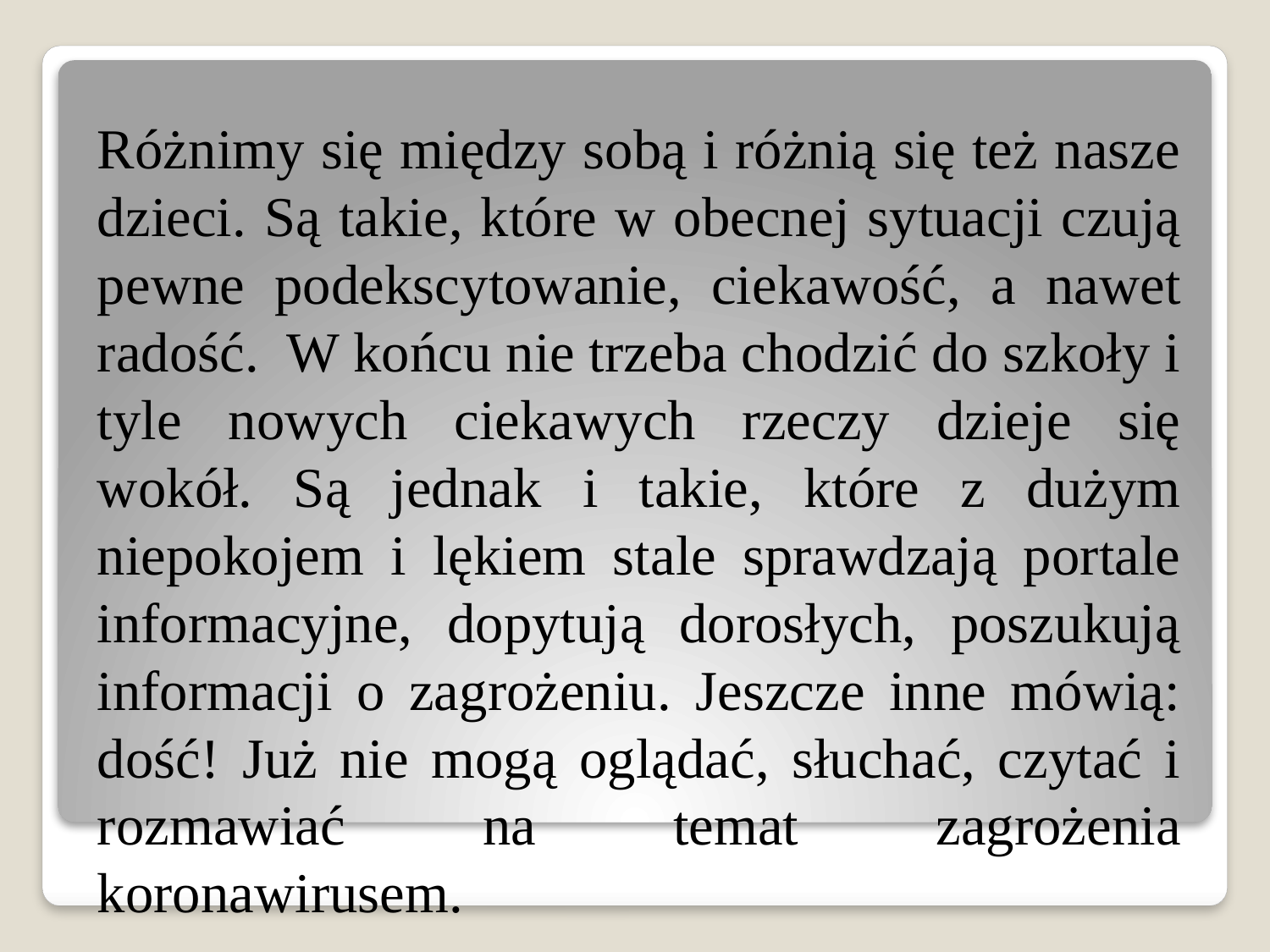

Różnimy się między sobą i różnią się też nasze dzieci. Są takie, które w obecnej sytuacji czują pewne podekscytowanie, ciekawość, a nawet radość.  W końcu nie trzeba chodzić do szkoły i tyle nowych ciekawych rzeczy dzieje się wokół. Są jednak i takie, które z dużym niepokojem i lękiem stale sprawdzają portale informacyjne, dopytują dorosłych, poszukują informacji o zagrożeniu. Jeszcze inne mówią: dość! Już nie mogą oglądać, słuchać, czytać i rozmawiać na temat zagrożenia koronawirusem.